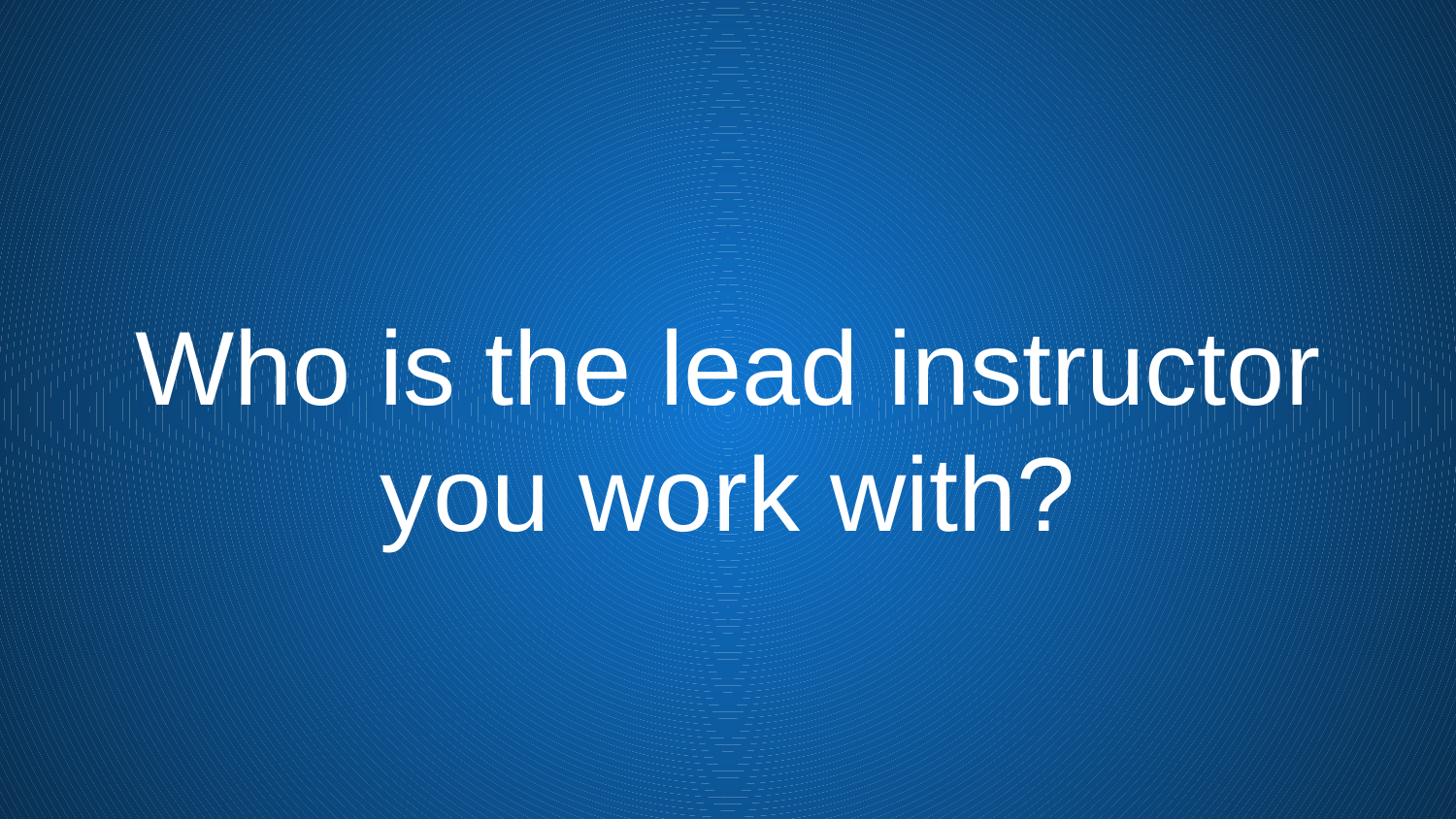

# Who is the lead instructor you work with?